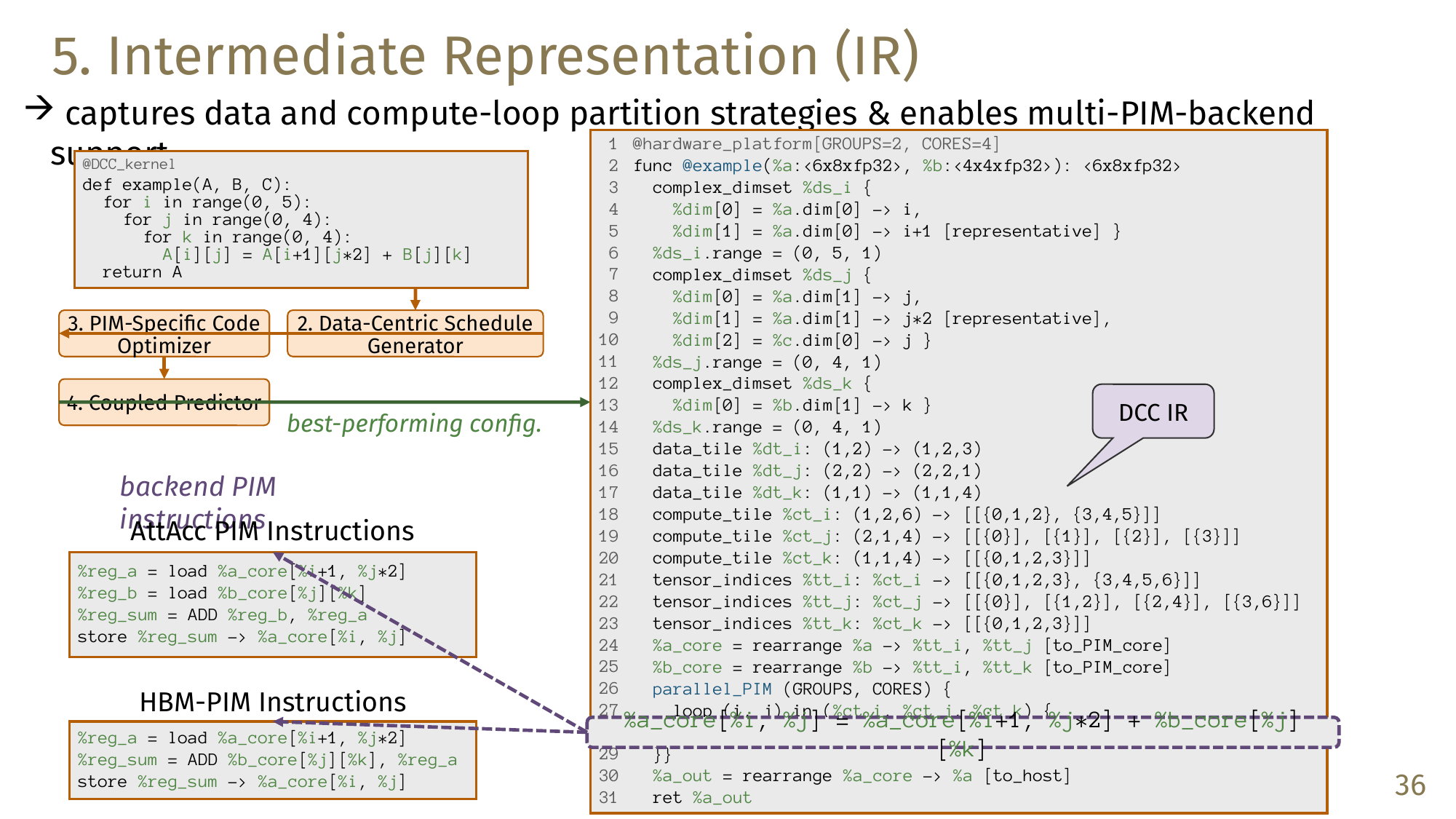

5. Intermediate Representation (IR)
 captures data and compute-loop partition strategies & enables multi-PIM-backend support
 1
 2
 3
 4
 5
 6
 7
 8
 9
10
11
12
13
14
15
16
17
18
19
20
21
22
23
24
25
26
27
28
29
30
31
@hardware_platform[GROUPS=2, CORES=4]
func @example(%a:<6x8xfp32>, %b:<4x4xfp32>): <6x8xfp32>
  complex_dimset %ds_i {
    %dim[0] = %a.dim[0] -> i,
    %dim[1] = %a.dim[0] -> i+1 [representative] }
  %ds_i.range = (0, 5, 1)
  complex_dimset %ds_j {
    %dim[0] = %a.dim[1] -> j,
    %dim[1] = %a.dim[1] -> j*2 [representative],
    %dim[2] = %c.dim[0] -> j }
  %ds_j.range = (0, 4, 1)
  complex_dimset %ds_k {
    %dim[0] = %b.dim[1] -> k }
  %ds_k.range = (0, 4, 1)
  data_tile %dt_i: (1,2) -> (1,2,3)
  data_tile %dt_j: (2,2) -> (2,2,1)
  data_tile %dt_k: (1,1) -> (1,1,4)
  compute_tile %ct_i: (1,2,6) -> [[{0,1,2}, {3,4,5}]]
  compute_tile %ct_j: (2,1,4) -> [[{0}], [{1}], [{2}], [{3}]]
  compute_tile %ct_k: (1,1,4) -> [[{0,1,2,3}]]
  tensor_indices %tt_i: %ct_i -> [[{0,1,2,3}, {3,4,5,6}]]
  tensor_indices %tt_j: %ct_j -> [[{0}], [{1,2}], [{2,4}], [{3,6}]]
  tensor_indices %tt_k: %ct_k -> [[{0,1,2,3}]]
  %a_core = rearrange %a -> %tt_i, %tt_j [to_PIM_core]
  %b_core = rearrange %b -> %tt_i, %tt_k [to_PIM_core]
  parallel_PIM (GROUPS, CORES) {
    loop (i, j) in (%ct_i, %ct_j, %ct_k) {
      %a_core[%i, %j] = %a_core[%i+1, %j*2] + %b_core[%j][%k]
  }}
  %a_out = rearrange %a_core -> %a [to_host]
  ret %a_out
@DCC_kernel
def example(A, B, C):
  for i in range(0, 5):
    for j in range(0, 4):
      for k in range(0, 4):
        A[i][j] = A[i+1][j*2] + B[j][k]
  return A
3. PIM-Specific Code Optimizer
2. Data-Centric Schedule
Generator
4. Coupled Predictor
DCC IR
best-performing config.
backend PIM instructions
AttAcc PIM Instructions
%reg_a = load %a_core[%i+1, %j*2]
%reg_b = load %b_core[%j][%k]
%reg_sum = ADD %reg_b, %reg_a
store %reg_sum -> %a_core[%i, %j]
HBM-PIM Instructions
%a_core[%i, %j] = %a_core[%i+1, %j*2] + %b_core[%j][%k]
%reg_a = load %a_core[%i+1, %j*2]
%reg_sum = ADD %b_core[%j][%k], %reg_a
store %reg_sum -> %a_core[%i, %j]
36